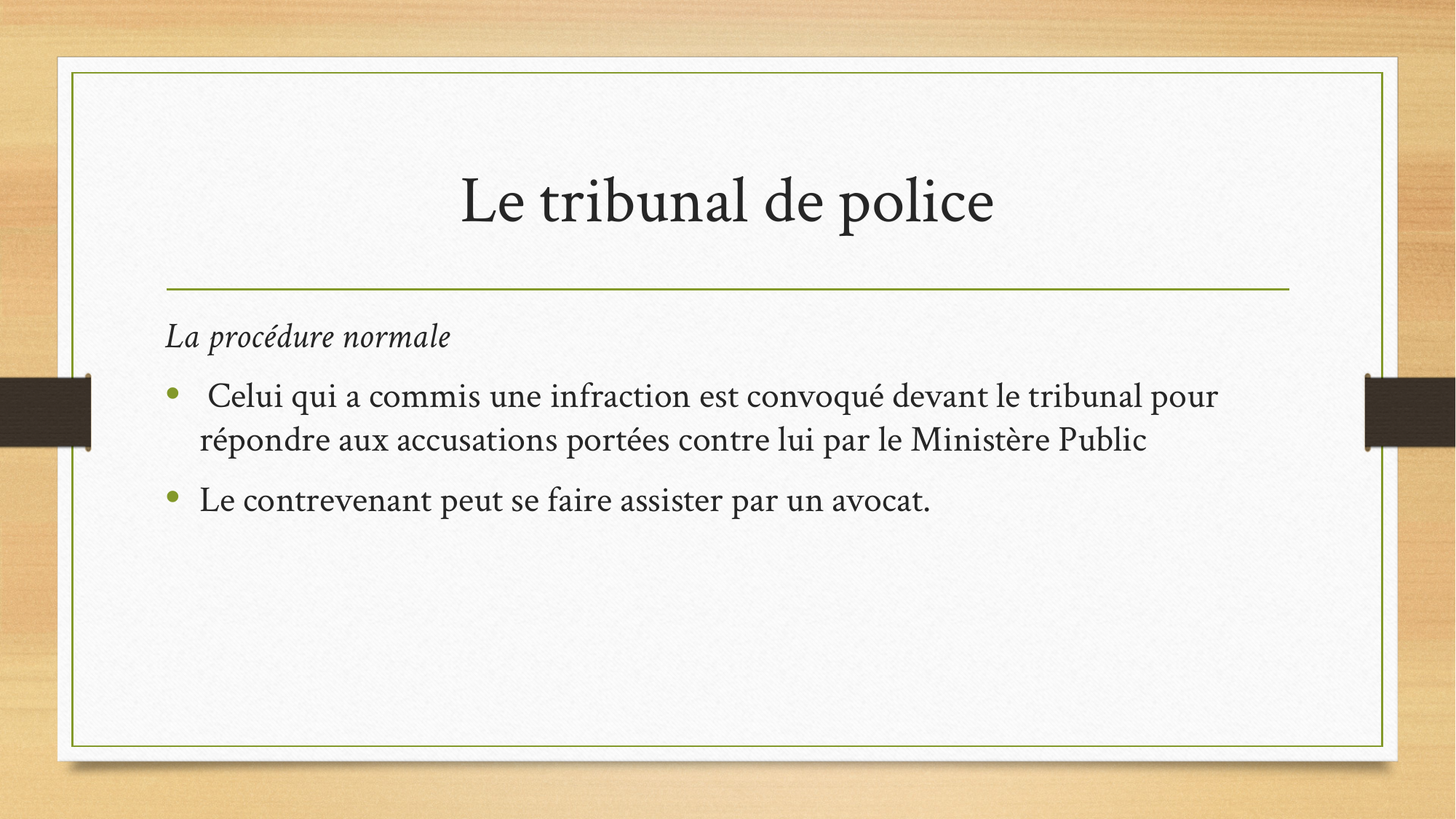

# Le tribunal de police
La procédure normale
 Celui qui a commis une infraction est convoqué devant le tribunal pour répondre aux accusations portées contre lui par le Ministère Public
Le contrevenant peut se faire assister par un avocat.